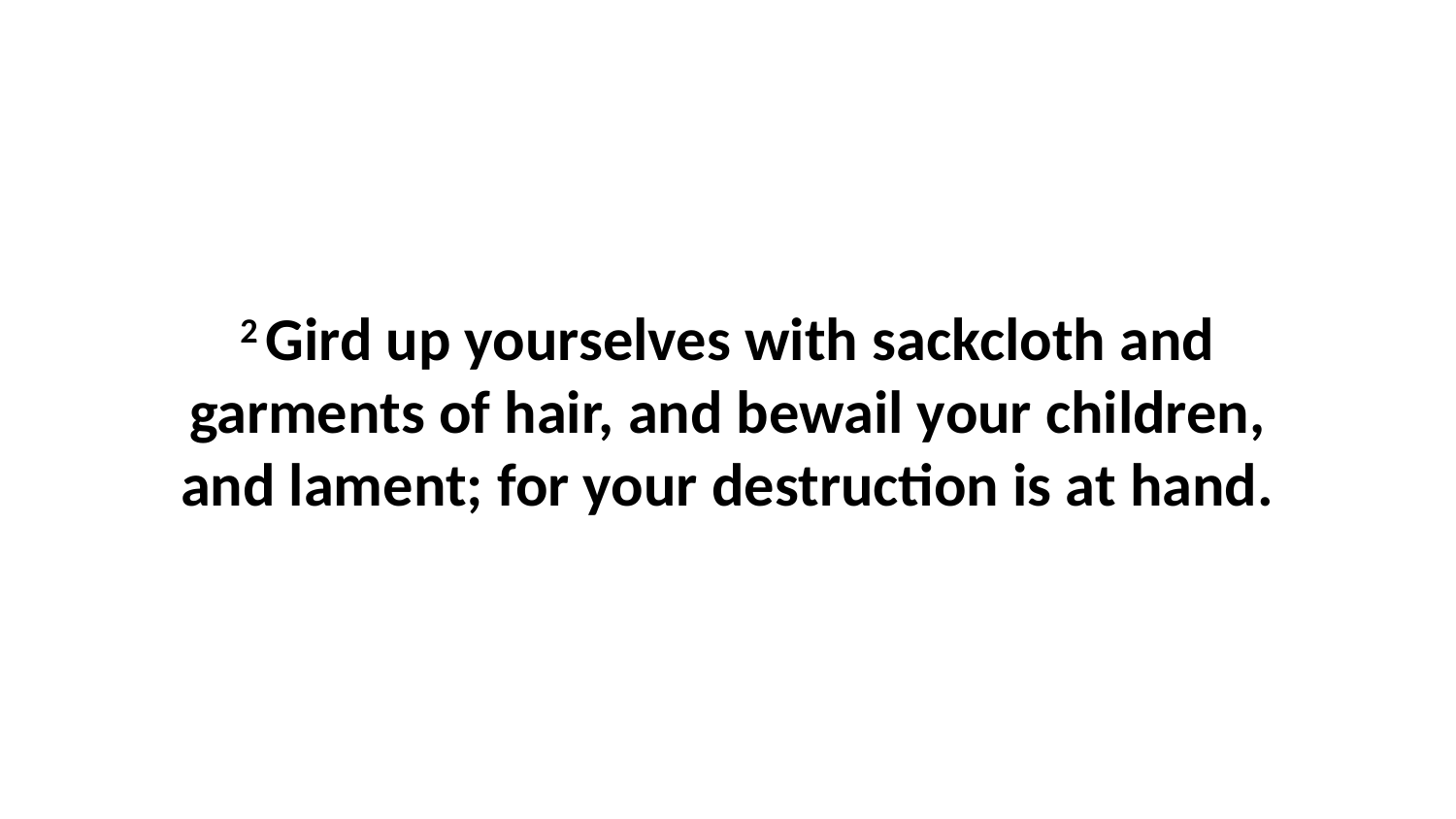

2 Gird up yourselves with sackcloth and garments of hair, and bewail your children, and lament; for your destruction is at hand.